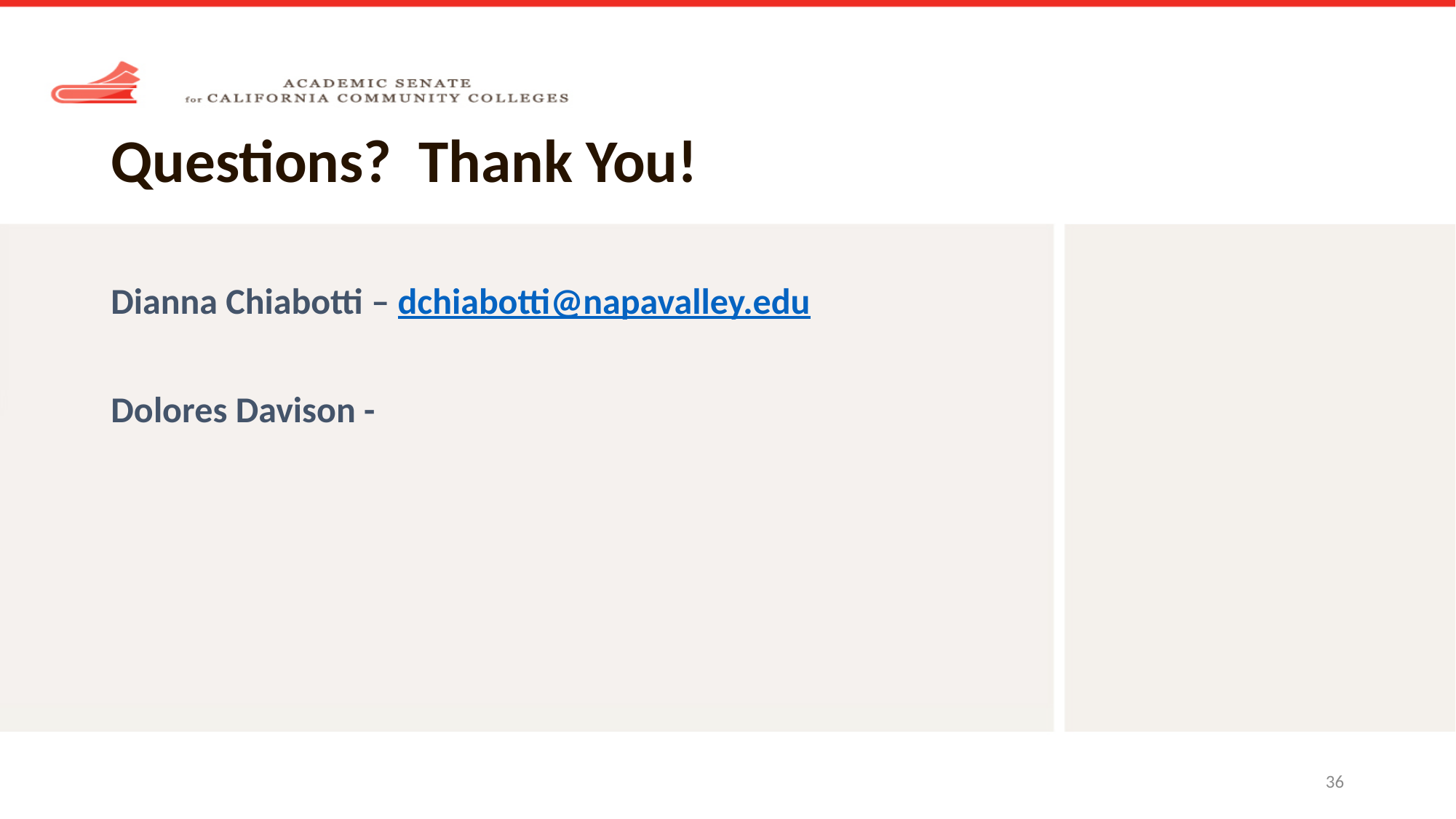

# Questions?  Thank You!

Dianna Chiabotti – dchiabotti@napavalley.edu

Dolores Davison -
36